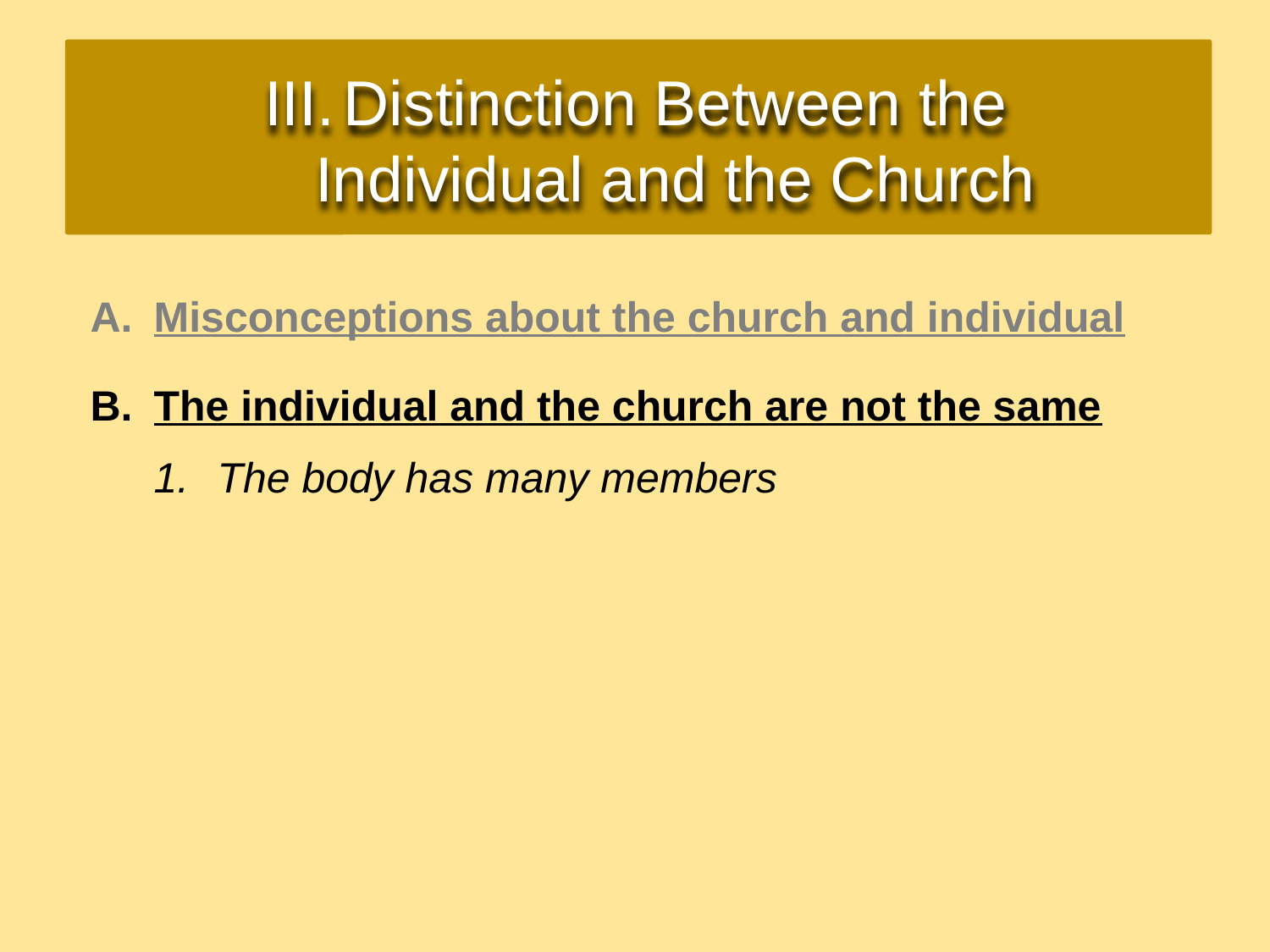

Distinction Between the Individual and the Church
Misconceptions about the church and individual

The individual and the church are not the same

The body has many members